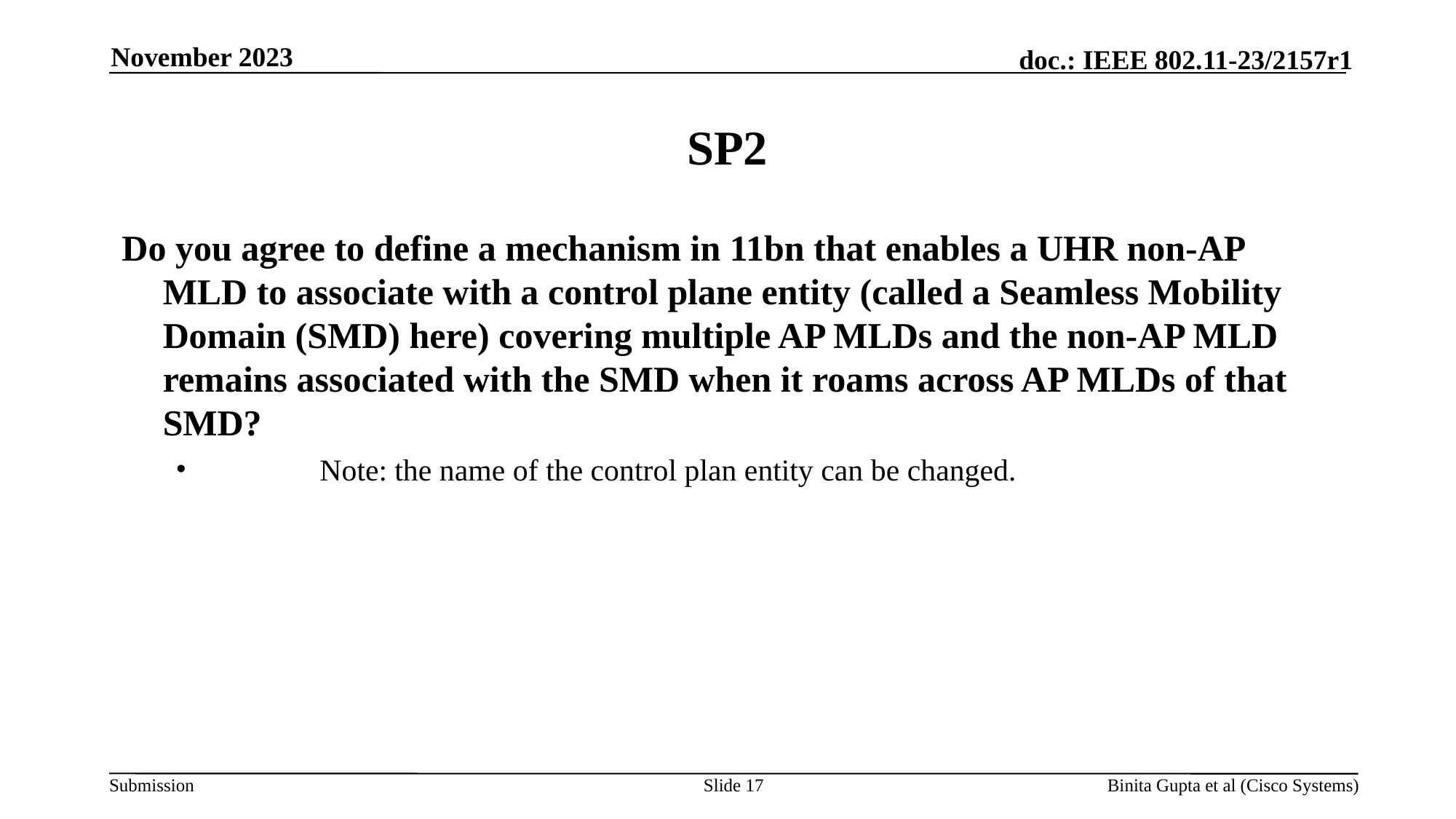

November 2023
# SP2
Do you agree to define a mechanism in 11bn that enables a UHR non-AP MLD to associate with a control plane entity (called a Seamless Mobility Domain (SMD) here) covering multiple AP MLDs and the non-AP MLD remains associated with the SMD when it roams across AP MLDs of that SMD?
	Note: the name of the control plan entity can be changed.
Slide 17
Binita Gupta et al (Cisco Systems)